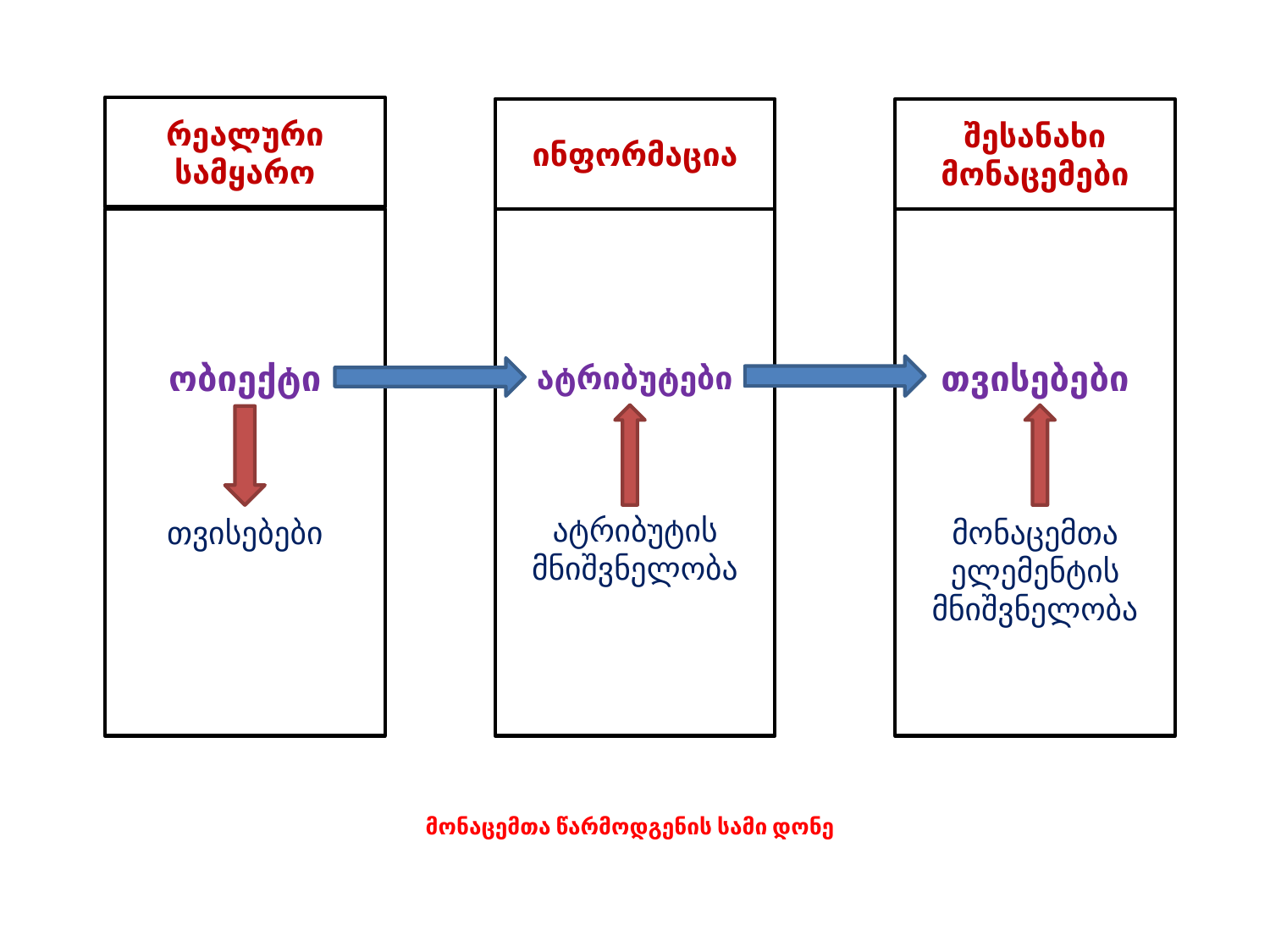

რეალური სამყარო
ინფორმაცია
შესანახი მონაცემები
ობიექტი

თვისებები

ატრიბუტები

ატრიბუტის მნიშვნელობა

თვისებები

მონაცემთა ელემენტის მნიშვნელობა

მონაცემთა წარმოდგენის სამი დონე